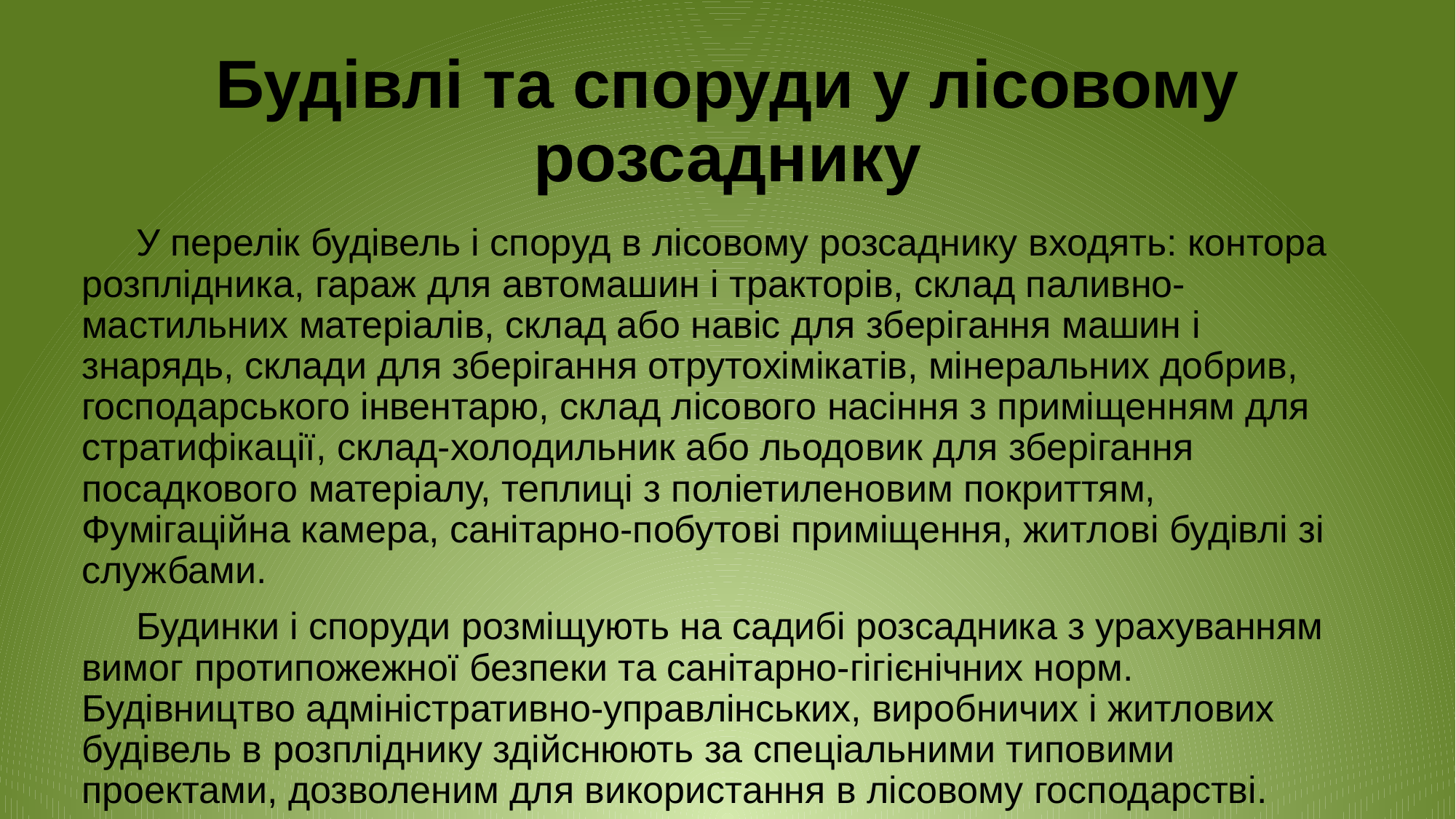

# Будівлі та споруди у лісовому розсаднику
У перелік будівель і споруд в лісовому розсаднику входять: контора розплідника, гараж для автомашин і тракторів, склад паливно-мастильних матеріалів, склад або навіс для зберігання машин і знарядь, склади для зберігання отрутохімікатів, мінеральних добрив, господарського інвентарю, склад лісового насіння з приміщенням для стратифікації, склад-холодильник або льодовик для зберігання посадкового матеріалу, теплиці з поліетиленовим покриттям, Фумігаційна камера, санітарно-побутові приміщення, житлові будівлі зі службами.
Будинки і споруди розміщують на садибі розсадника з урахуванням вимог протипожежної безпеки та санітарно-гігієнічних норм. Будівництво адміністративно-управлінських, виробничих і житлових будівель в розпліднику здійснюють за спеціальними типовими проектами, дозволеним для використання в лісовому господарстві.